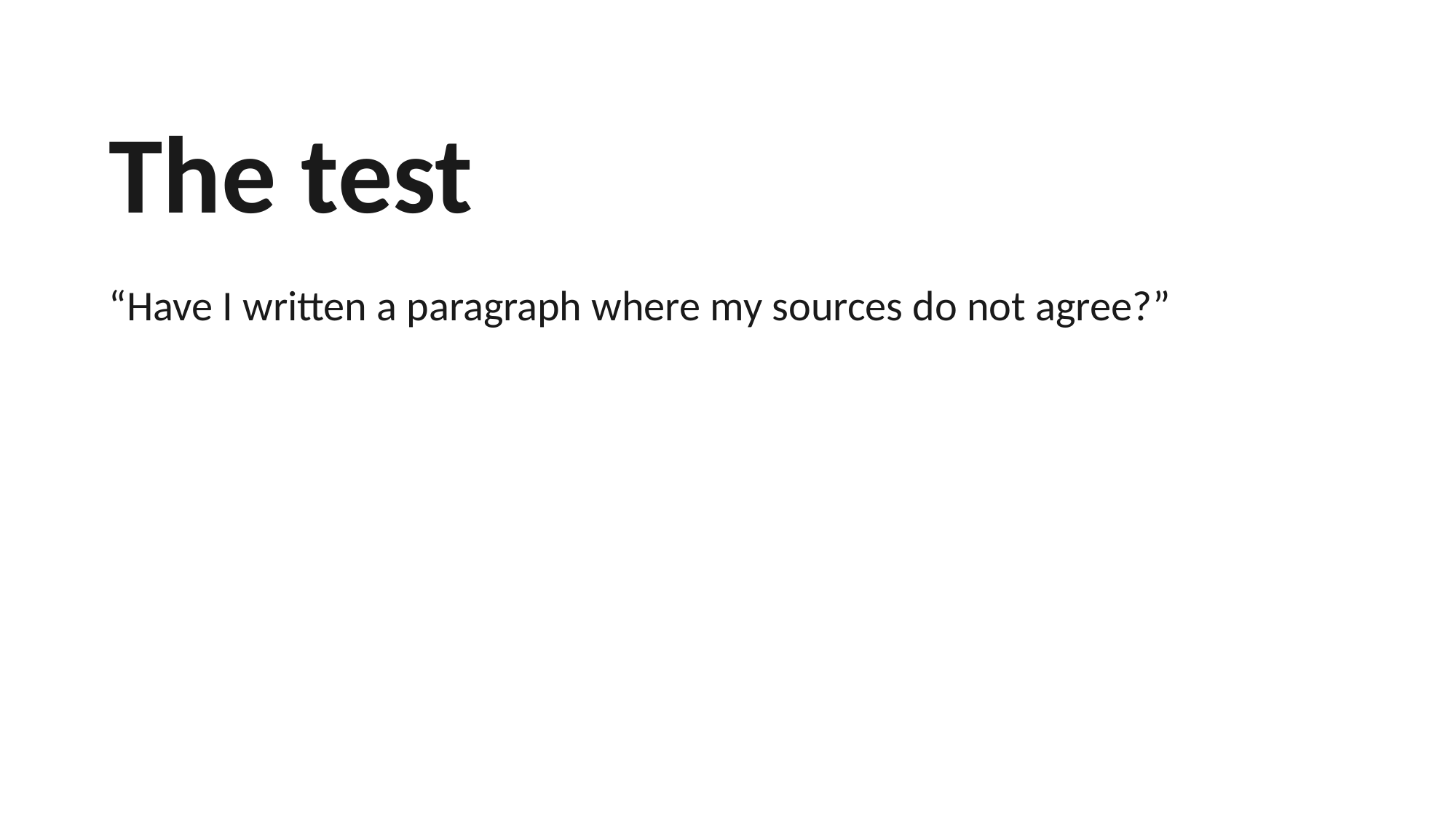

The test
“Have I written a paragraph where my sources do not agree?”